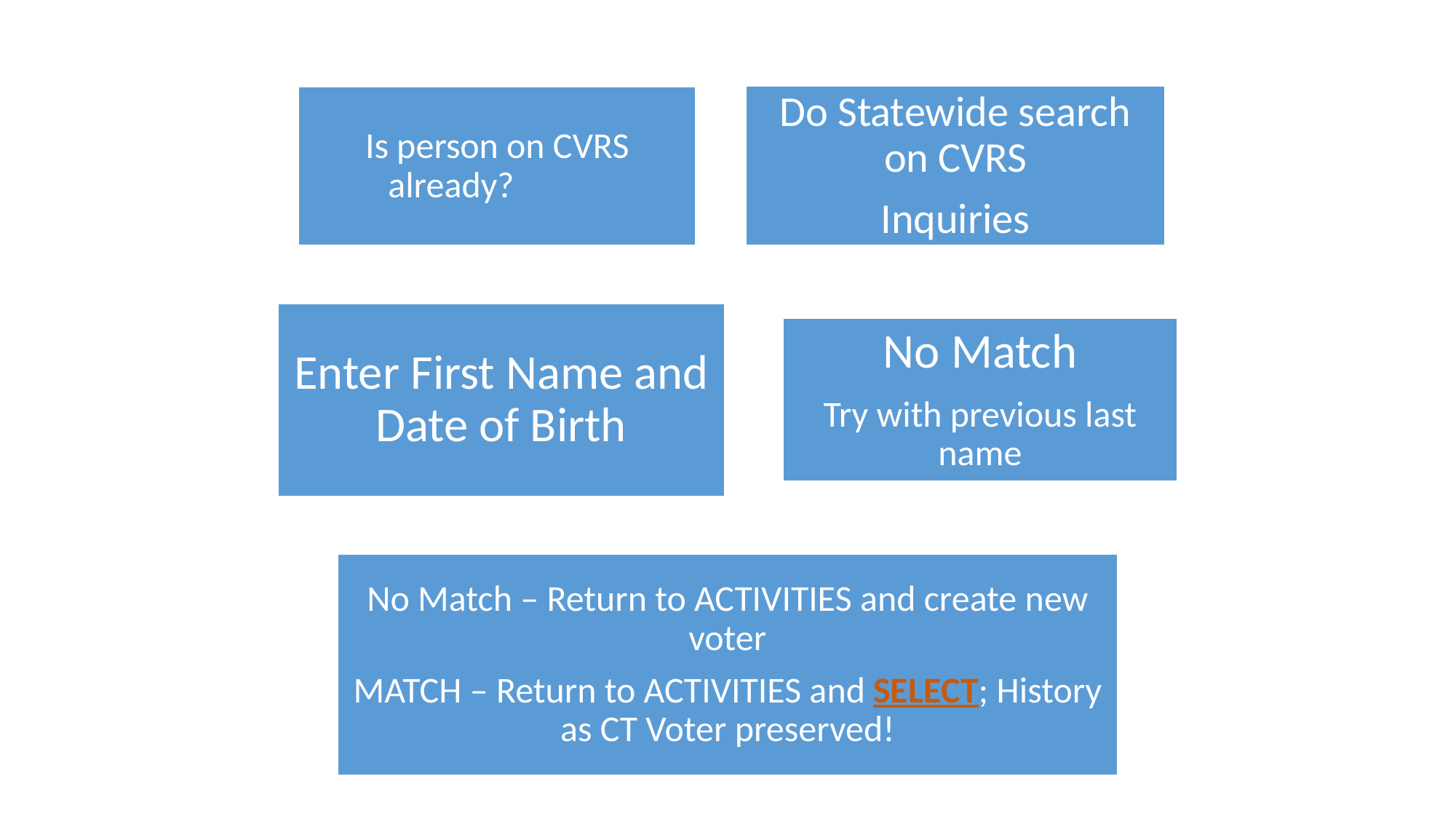

Is person on CVRS already?
Do Statewide search on CVRS
Inquiries
Enter First Name and Date of Birth
No Match
Try with previous last name
No Match – Return to ACTIVITIES and create new voter
MATCH – Return to ACTIVITIES and SELECT; History as CT Voter preserved!